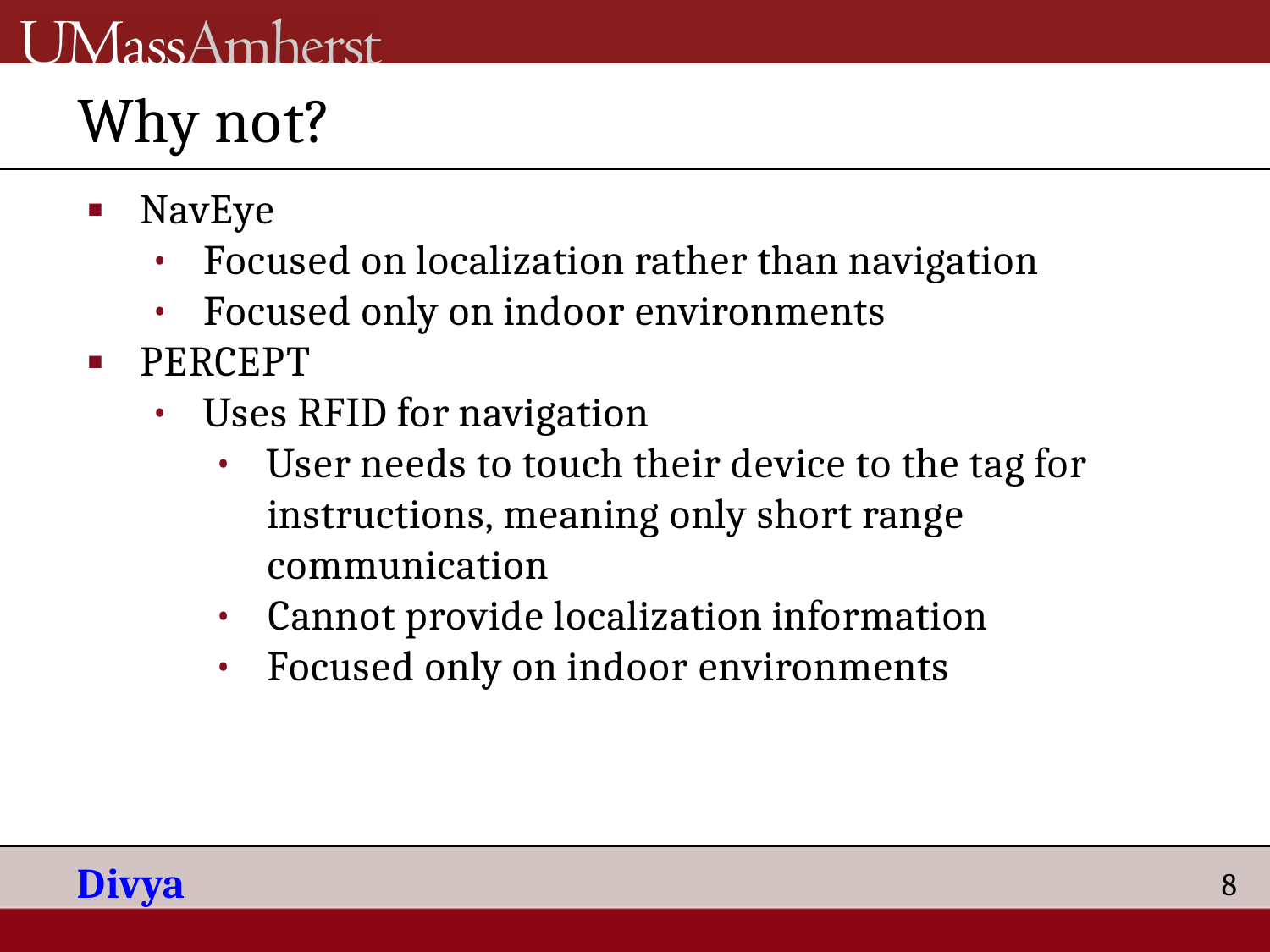

# Why not?
NavEye
Focused on localization rather than navigation
Focused only on indoor environments
PERCEPT
Uses RFID for navigation
User needs to touch their device to the tag for instructions, meaning only short range communication
Cannot provide localization information
Focused only on indoor environments
Divya
  8